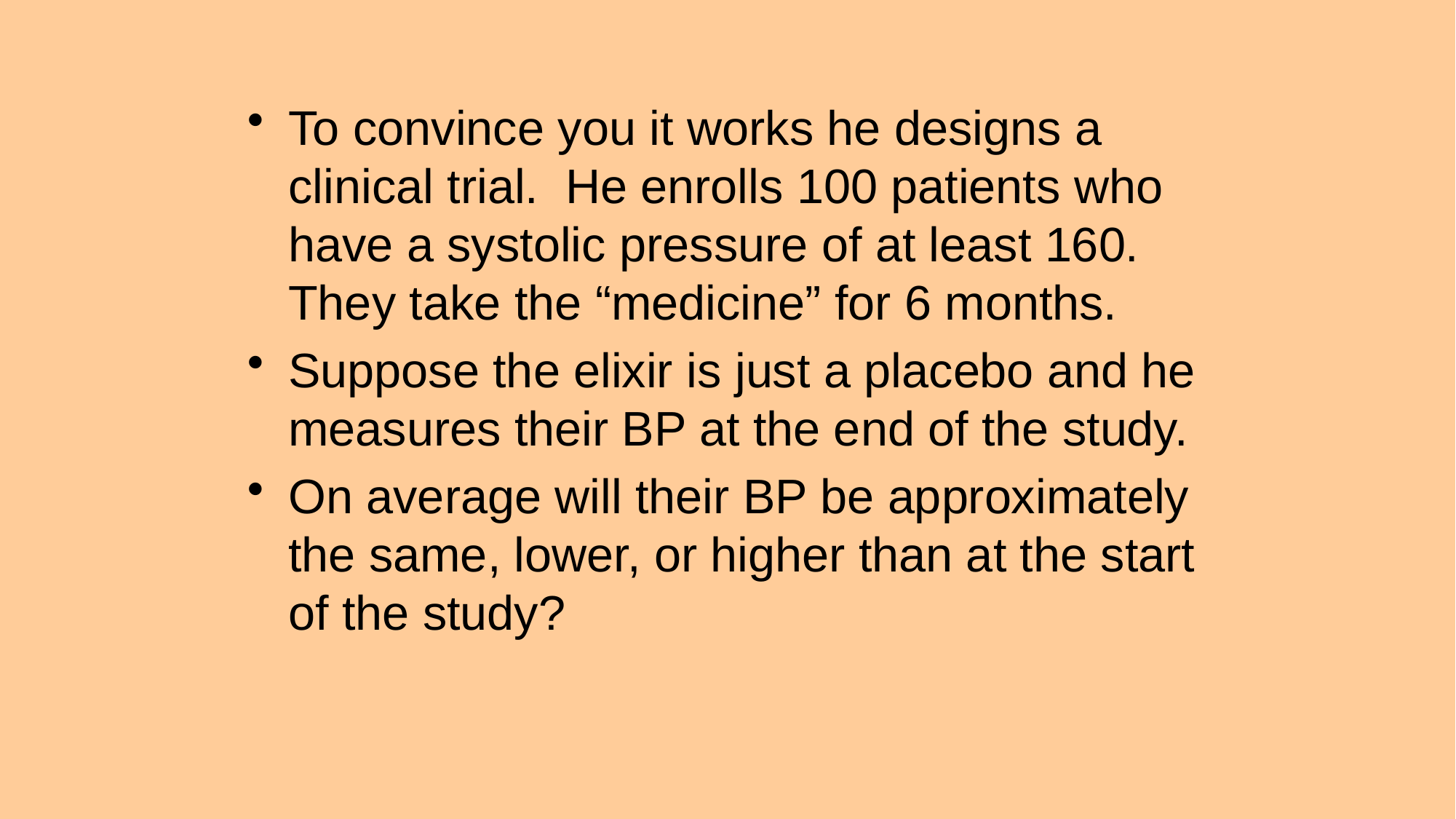

#
To convince you it works he designs a clinical trial.  He enrolls 100 patients who have a systolic pressure of at least 160. They take the “medicine” for 6 months.
Suppose the elixir is just a placebo and he measures their BP at the end of the study.
On average will their BP be approximately the same, lower, or higher than at the start of the study?